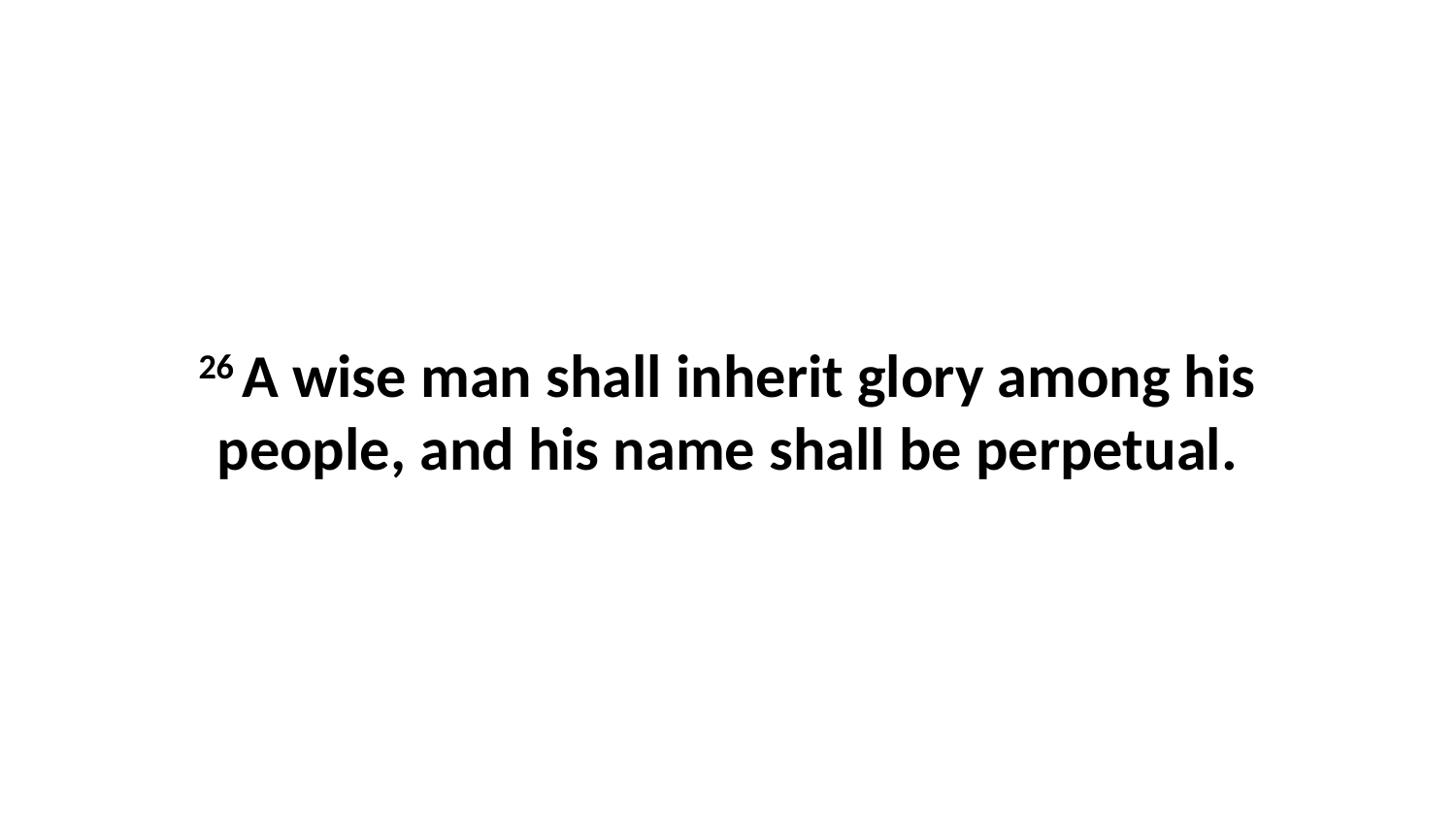

26 A wise man shall inherit glory among his people, and his name shall be perpetual.